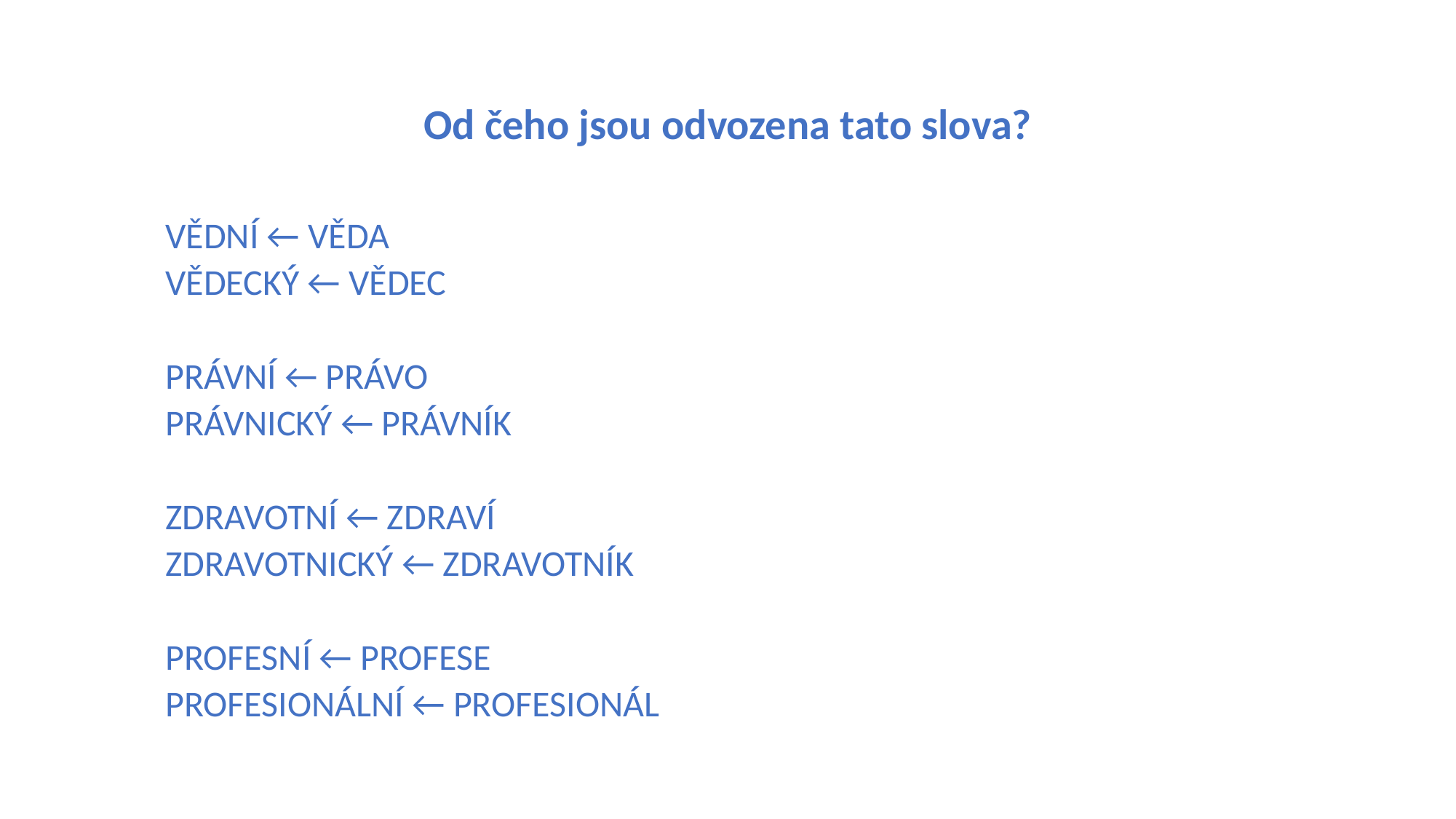

# Od čeho jsou odvozena tato slova?

VĚDNÍ ← VĚDA
VĚDECKÝ ← VĚDEC

PRÁVNÍ ← PRÁVO
PRÁVNICKÝ ← PRÁVNÍK

ZDRAVOTNÍ ← ZDRAVÍ
ZDRAVOTNICKÝ ← ZDRAVOTNÍK

PROFESNÍ ← PROFESE
PROFESIONÁLNÍ ← PROFESIONÁL